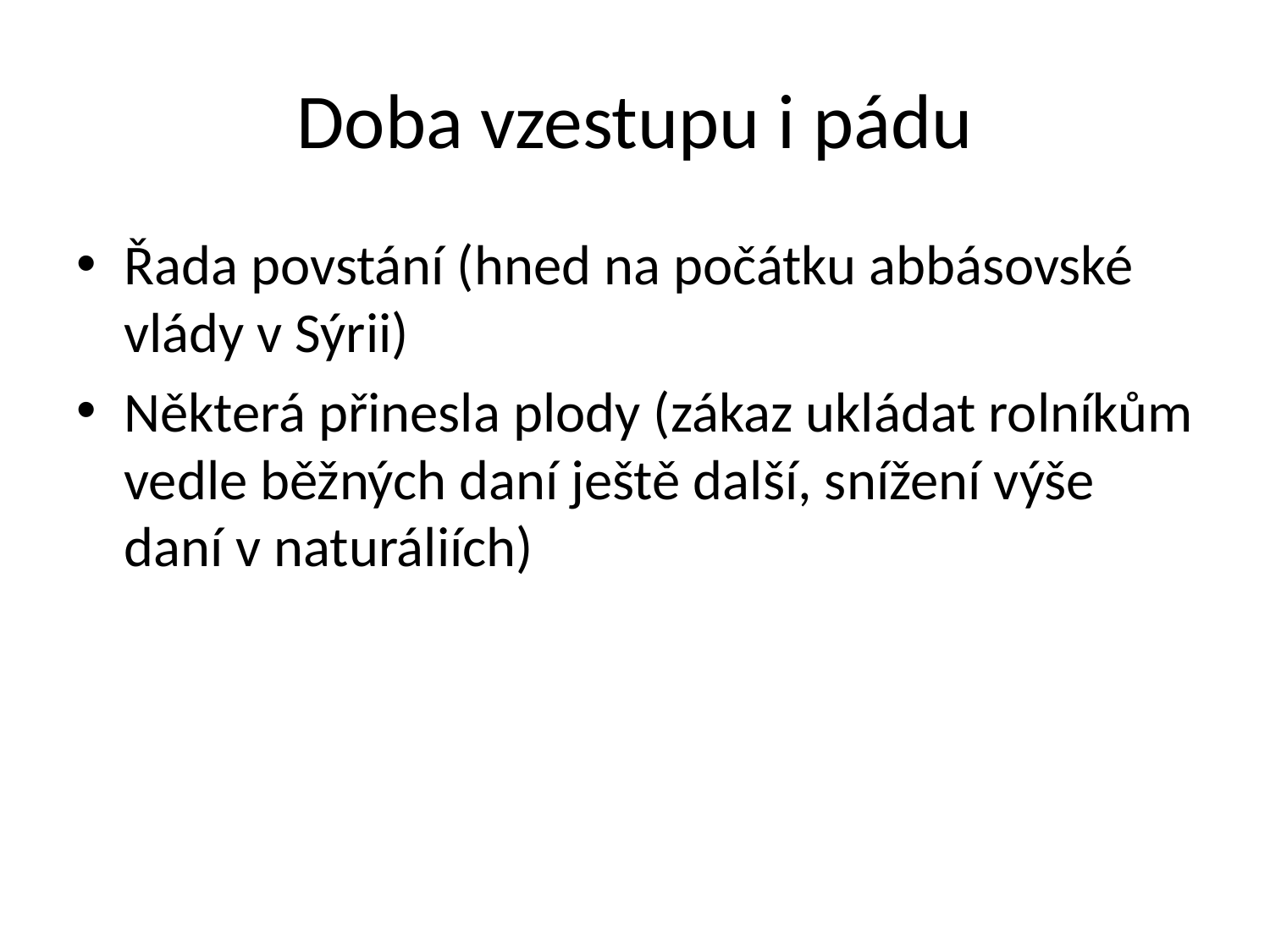

# Doba vzestupu i pádu
Řada povstání (hned na počátku abbásovské vlády v Sýrii)
Některá přinesla plody (zákaz ukládat rolníkům vedle běžných daní ještě další, snížení výše daní v naturáliích)